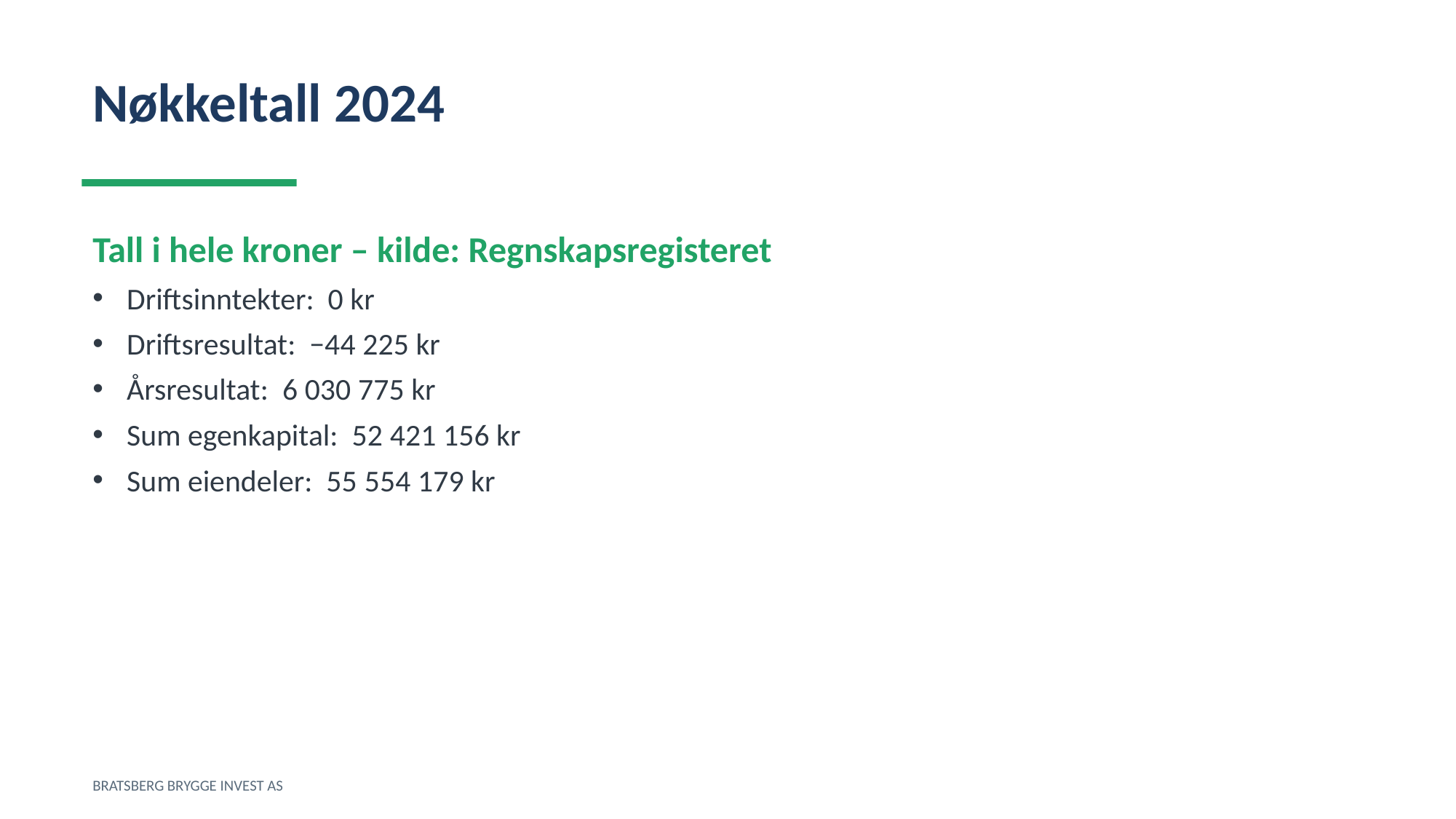

Nøkkeltall 2024

Tall i hele kroner – kilde: Regnskapsregisteret
Driftsinntekter:  0 kr
Driftsresultat:  −44 225 kr
Årsresultat:  6 030 775 kr
Sum egenkapital:  52 421 156 kr
Sum eiendeler:  55 554 179 kr
BRATSBERG BRYGGE INVEST AS